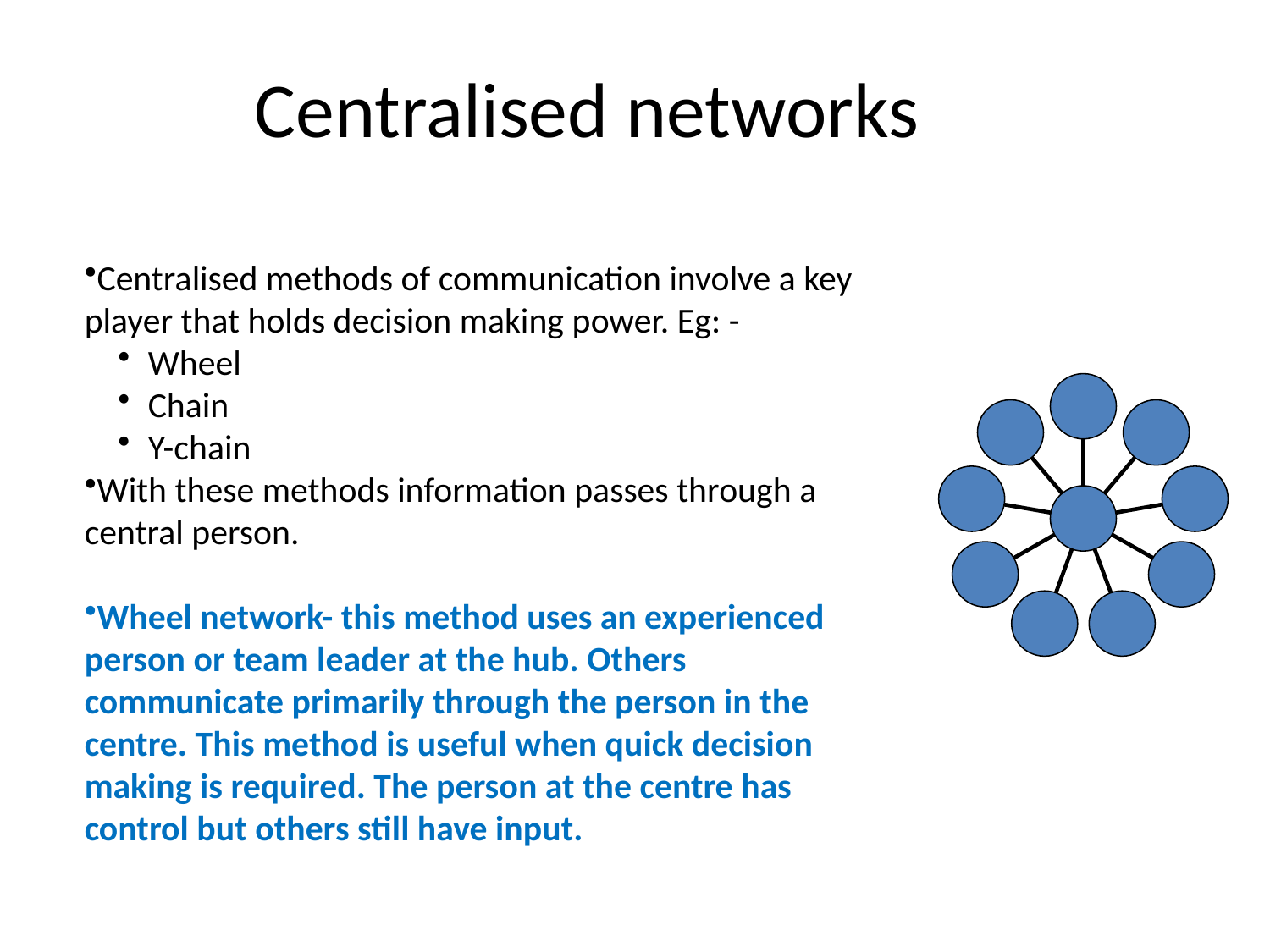

# Centralised networks
Centralised methods of communication involve a key player that holds decision making power. Eg: -
Wheel
Chain
Y-chain
With these methods information passes through a central person.

Wheel network- this method uses an experienced person or team leader at the hub. Others communicate primarily through the person in the centre. This method is useful when quick decision making is required. The person at the centre has control but others still have input.